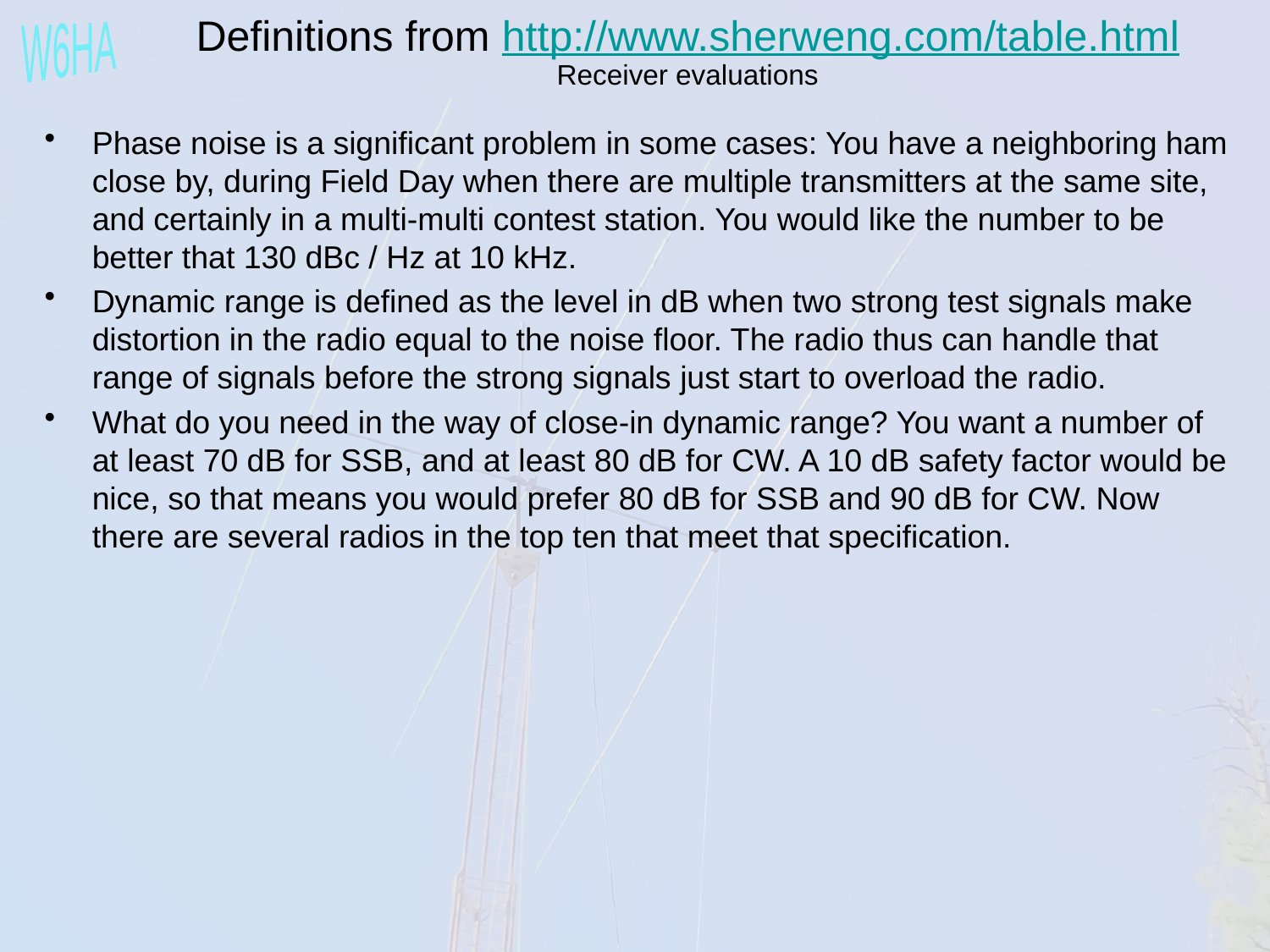

Definitions from http://www.sherweng.com/table.html
Receiver evaluations
Phase noise is a significant problem in some cases: You have a neighboring ham close by, during Field Day when there are multiple transmitters at the same site, and certainly in a multi-multi contest station. You would like the number to be better that 130 dBc / Hz at 10 kHz.
Dynamic range is defined as the level in dB when two strong test signals make distortion in the radio equal to the noise floor. The radio thus can handle that range of signals before the strong signals just start to overload the radio.
What do you need in the way of close-in dynamic range? You want a number of at least 70 dB for SSB, and at least 80 dB for CW. A 10 dB safety factor would be nice, so that means you would prefer 80 dB for SSB and 90 dB for CW. Now there are several radios in the top ten that meet that specification.